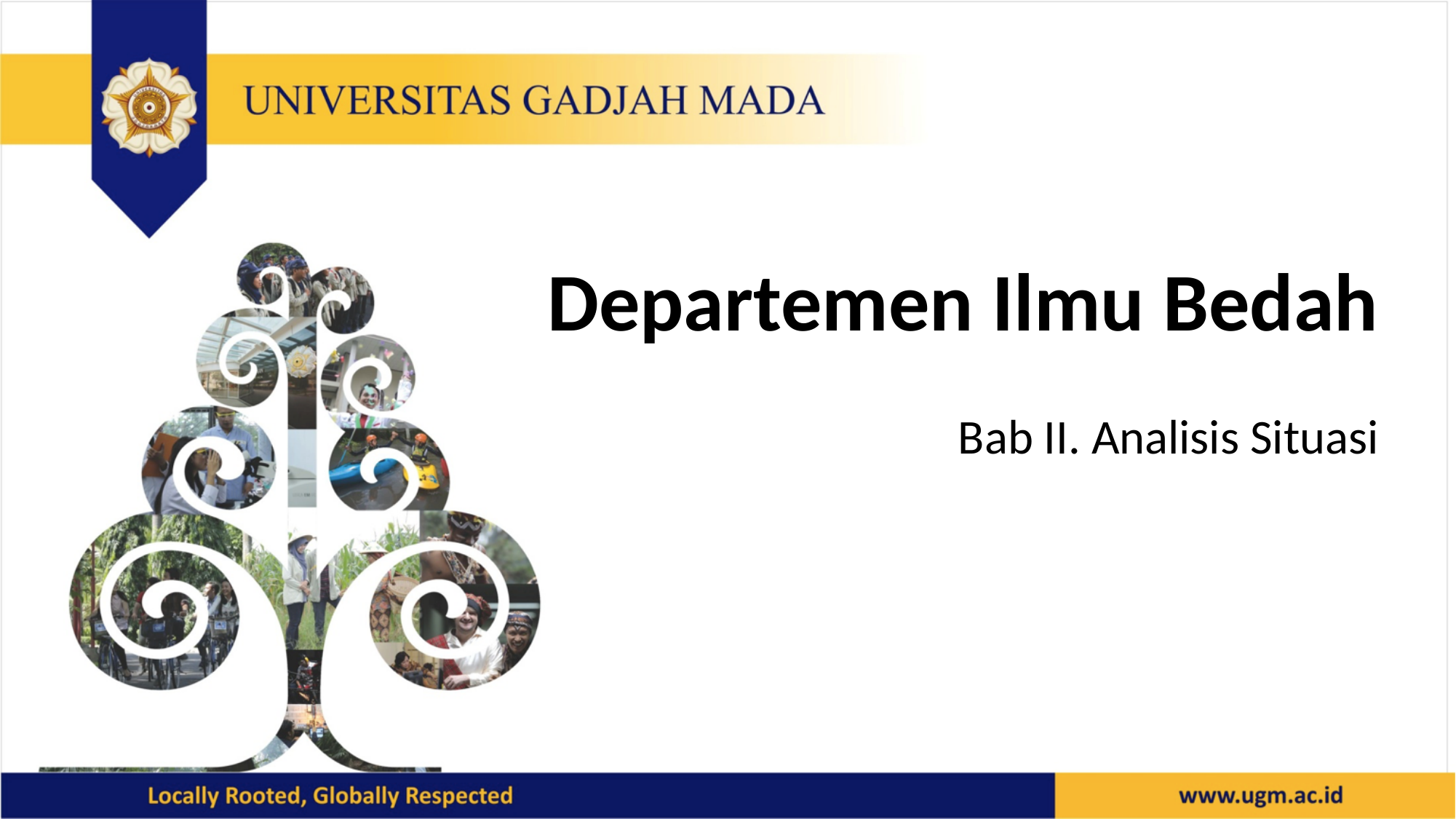

Departemen Ilmu Bedah

Bab II. Analisis Situasi